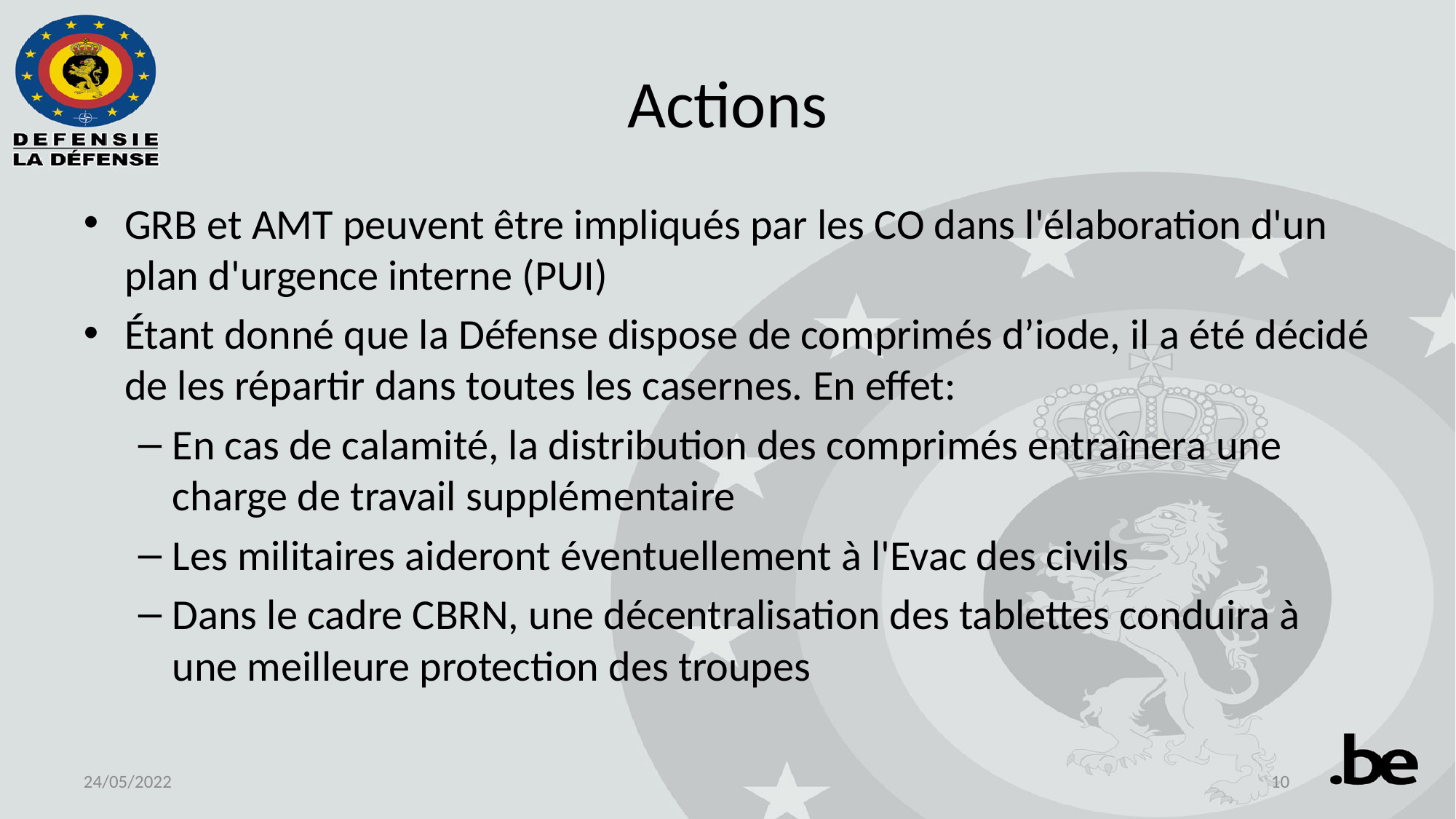

# Actions
GRB et AMT peuvent être impliqués par les CO dans l'élaboration d'un plan d'urgence interne (PUI)
Étant donné que la Défense dispose de comprimés d’iode, il a été décidé de les répartir dans toutes les casernes. En effet:
En cas de calamité, la distribution des comprimés entraînera une charge de travail supplémentaire
Les militaires aideront éventuellement à l'Evac des civils
Dans le cadre CBRN, une décentralisation des tablettes conduira à une meilleure protection des troupes

24/05/2022
10